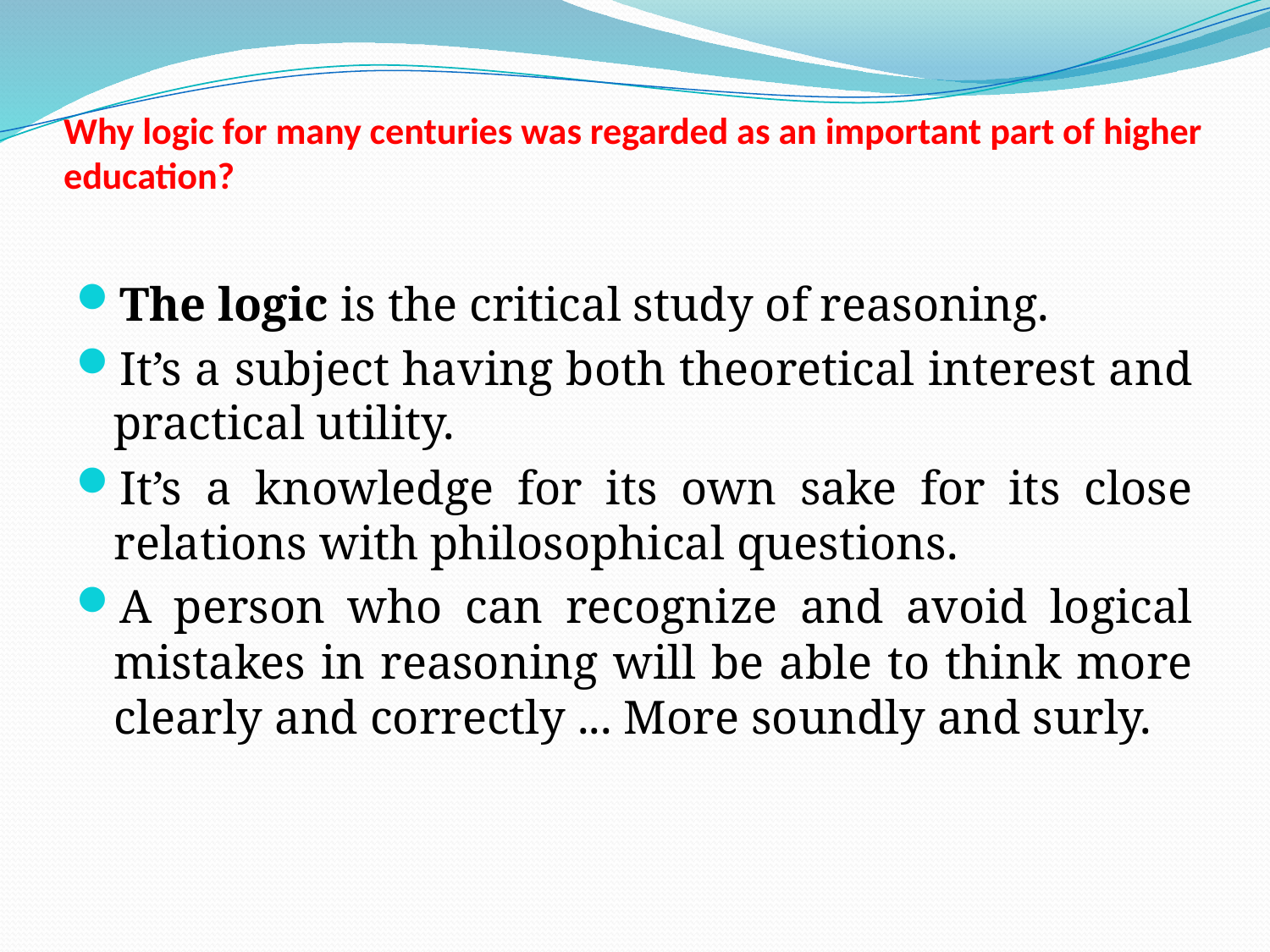

# Why logic for many centuries was regarded as an important part of higher education?
The logic is the critical study of reasoning.
It’s a subject having both theoretical interest and practical utility.
It’s a knowledge for its own sake for its close relations with philosophical questions.
A person who can recognize and avoid logical mistakes in reasoning will be able to think more clearly and correctly ... More soundly and surly.